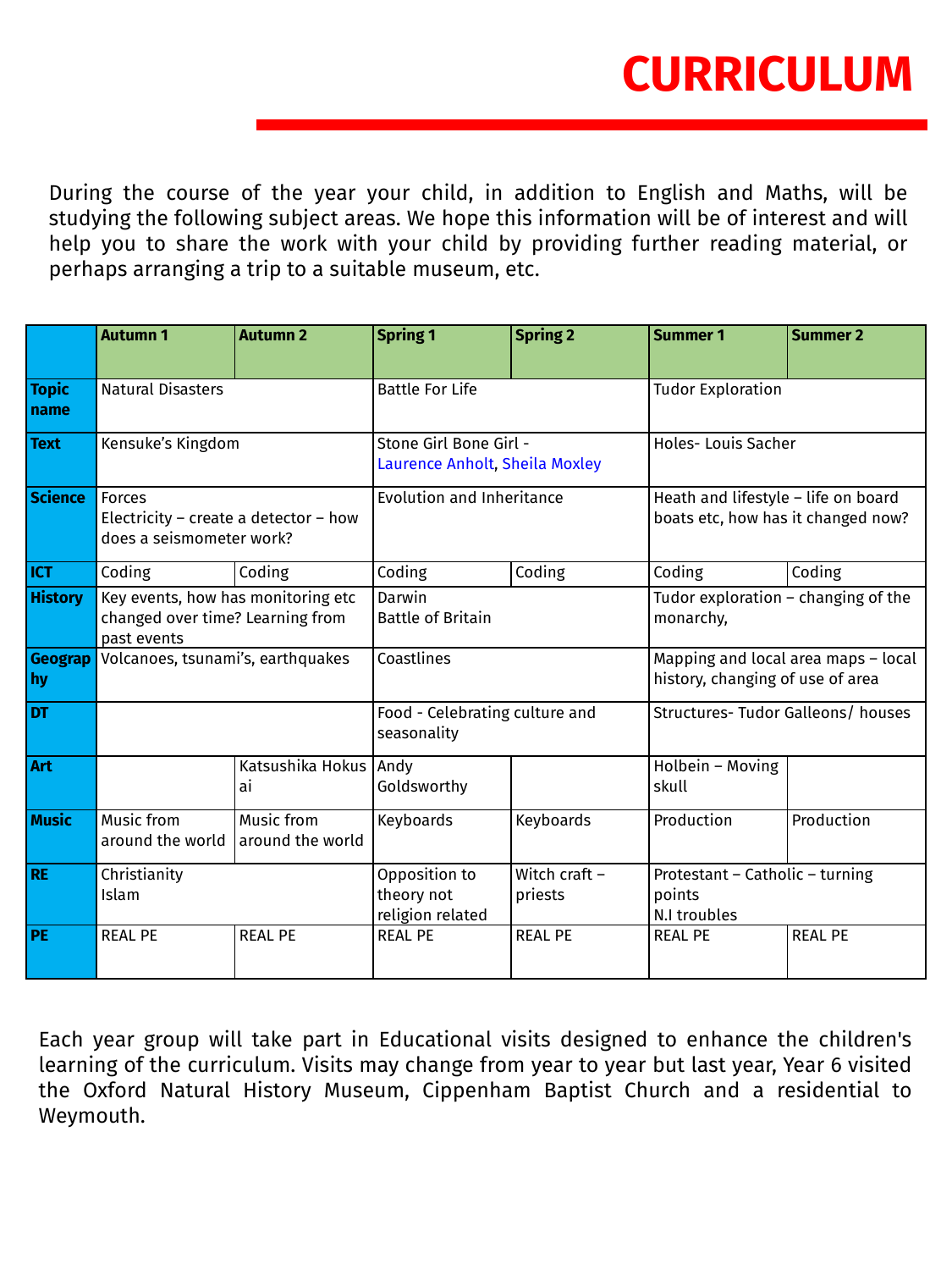

CURRICULUM
During the course of the year your child, in addition to English and Maths, will be studying the following subject areas. We hope this information will be of interest and will help you to share the work with your child by providing further reading material, or perhaps arranging a trip to a suitable museum, etc.
|  | Autumn 1 | Autumn 2 | Spring 1 | Spring 2 | Summer 1 | Summer 2 |
| --- | --- | --- | --- | --- | --- | --- |
| Topic name | Natural Disasters |  | Battle For Life |  | Tudor Exploration |  |
| Text | Kensuke’s Kingdom |  | Stone Girl Bone Girl - Laurence Anholt, Sheila Moxley |  | Holes- Louis Sacher |  |
| Science | Forces Electricity – create a detector – how does a seismometer work? |  | Evolution and Inheritance |  | Heath and lifestyle – life on board boats etc, how has it changed now? |  |
| ICT | Coding | Coding | Coding | Coding | Coding | Coding |
| History | Key events, how has monitoring etc changed over time? Learning from past events |  | Darwin Battle of Britain |  | Tudor exploration – changing of the monarchy, |  |
| Geography | Volcanoes, tsunami’s, earthquakes |  | Coastlines |  | Mapping and local area maps – local history, changing of use of area |  |
| DT |  |  | Food - Celebrating culture and seasonality |  | Structures- Tudor Galleons/ houses |  |
| Art |  | Katsushika Hokusai | Andy Goldsworthy |  | Holbein – Moving skull |  |
| Music | Music from around the world | Music from around the world | Keyboards | Keyboards | Production | Production |
| RE | Christianity Islam |  | Opposition to theory not religion related | Witch craft – priests | Protestant – Catholic – turning points N.I troubles |  |
| PE | REAL PE | REAL PE | REAL PE | REAL PE | REAL PE | REAL PE |
Each year group will take part in Educational visits designed to enhance the children's learning of the curriculum. Visits may change from year to year but last year, Year 6 visited the Oxford Natural History Museum, Cippenham Baptist Church and a residential to Weymouth.